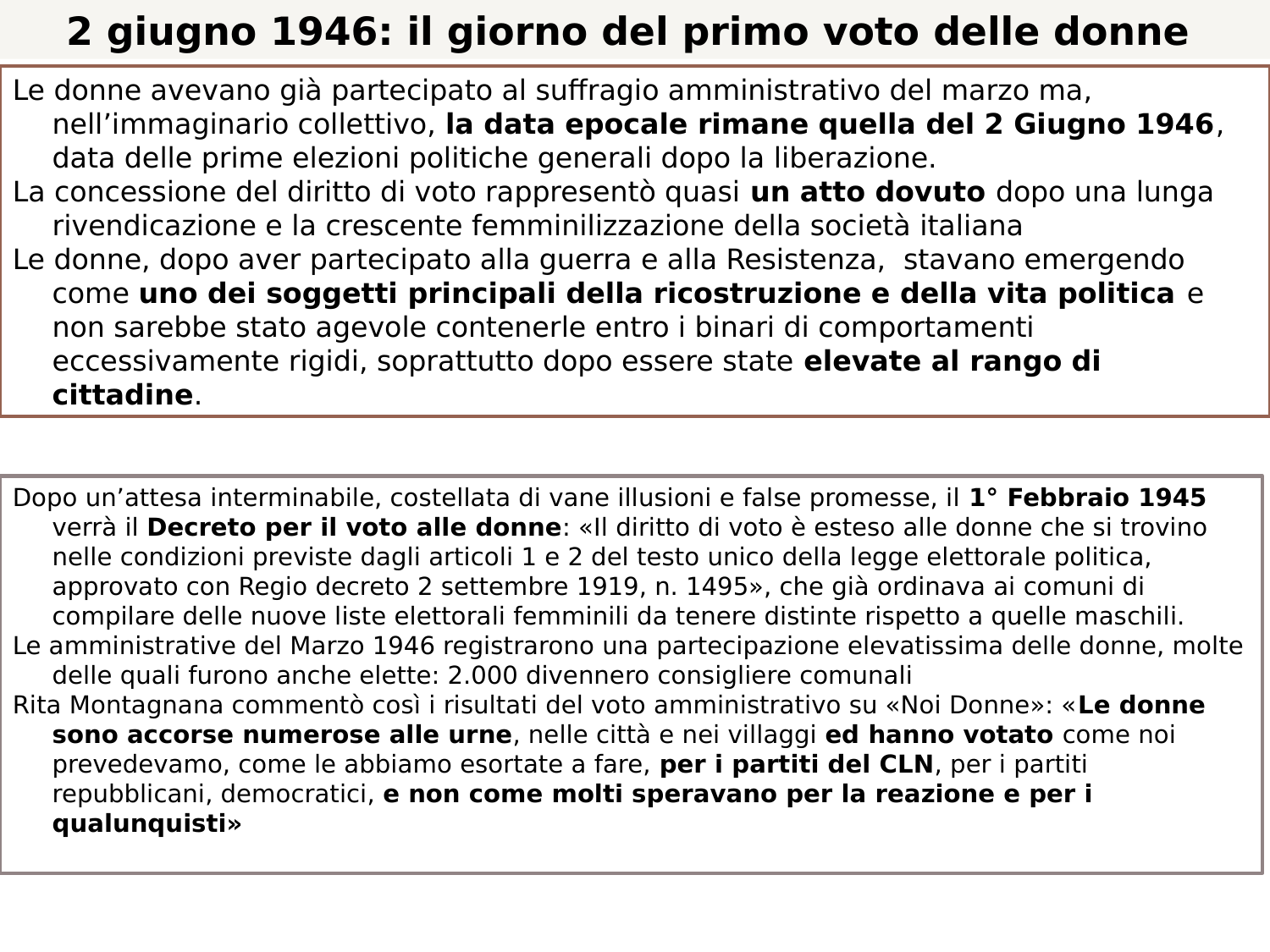

2 giugno 1946: il giorno del primo voto delle donne
Le donne avevano già partecipato al suffragio amministrativo del marzo ma, nell’immaginario collettivo, la data epocale rimane quella del 2 Giugno 1946, data delle prime elezioni politiche generali dopo la liberazione.
La concessione del diritto di voto rappresentò quasi un atto dovuto dopo una lunga rivendicazione e la crescente femminilizzazione della società italiana
Le donne, dopo aver partecipato alla guerra e alla Resistenza,  stavano emergendo come uno dei soggetti principali della ricostruzione e della vita politica e non sarebbe stato agevole contenerle entro i binari di comportamenti eccessivamente rigidi, soprattutto dopo essere state elevate al rango di cittadine.
Dopo un’attesa interminabile, costellata di vane illusioni e false promesse, il 1° Febbraio 1945 verrà il Decreto per il voto alle donne: «Il diritto di voto è esteso alle donne che si trovino nelle condizioni previste dagli articoli 1 e 2 del testo unico della legge elettorale politica, approvato con Regio decreto 2 settembre 1919, n. 1495», che già ordinava ai comuni di compilare delle nuove liste elettorali femminili da tenere distinte rispetto a quelle maschili.
Le amministrative del Marzo 1946 registrarono una partecipazione elevatissima delle donne, molte delle quali furono anche elette: 2.000 divennero consigliere comunali
Rita Montagnana commentò così i risultati del voto amministrativo su «Noi Donne»: «Le donne sono accorse numerose alle urne, nelle città e nei villaggi ed hanno votato come noi prevedevamo, come le abbiamo esortate a fare, per i partiti del CLN, per i partiti repubblicani, democratici, e non come molti speravano per la reazione e per i qualunquisti»